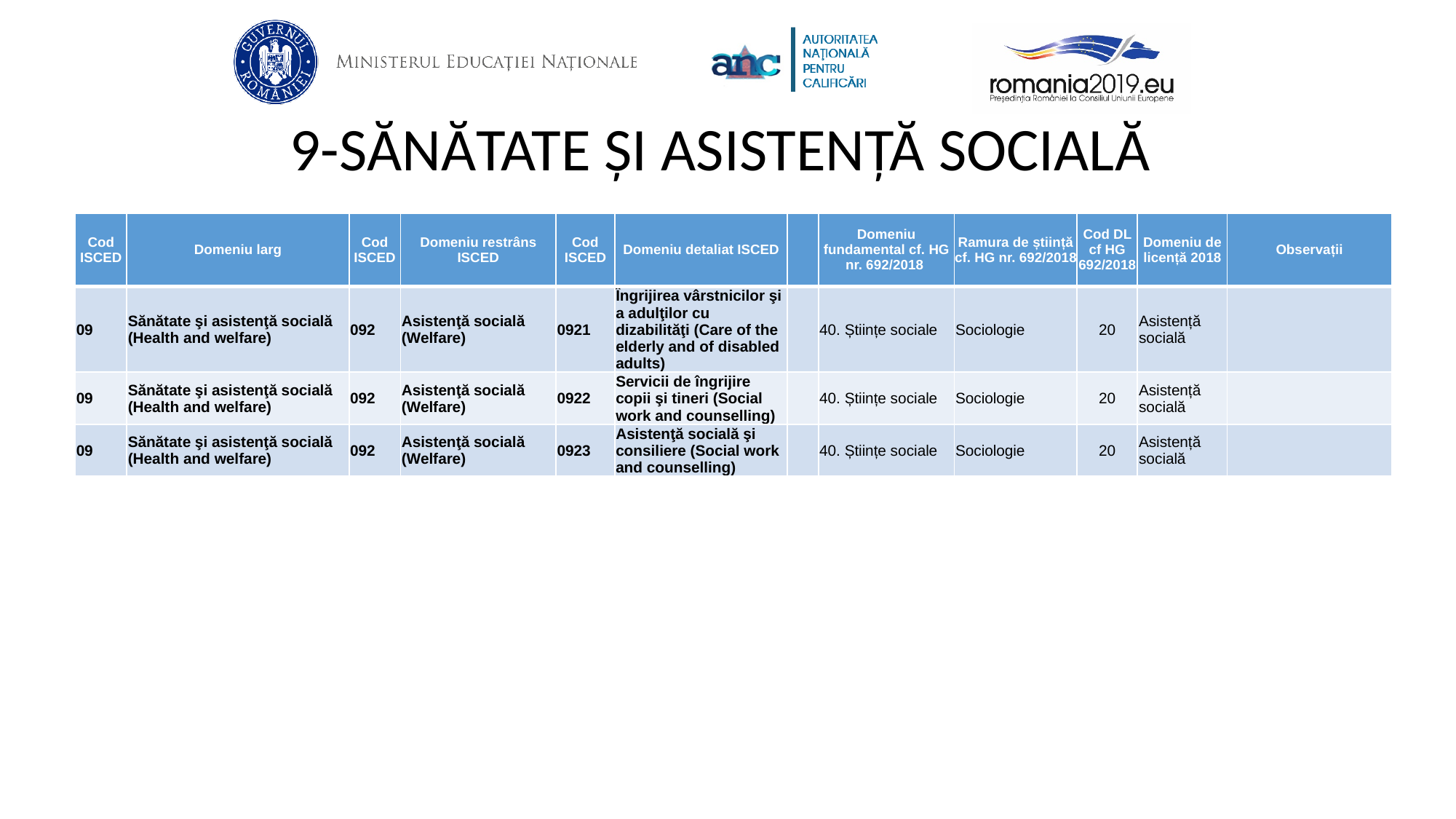

# 9-SĂNĂTATE ȘI ASISTENȚĂ SOCIALĂ
| Cod ISCED | Domeniu larg | Cod ISCED | Domeniu restrâns ISCED | Cod ISCED | Domeniu detaliat ISCED |  | Domeniu fundamental cf. HG nr. 692/2018 | Ramura de știință cf. HG nr. 692/2018 | Cod DL cf HG 692/2018 | Domeniu de licență 2018 | Observații |
| --- | --- | --- | --- | --- | --- | --- | --- | --- | --- | --- | --- |
| 09 | Sănătate şi asistenţă socială (Health and welfare) | 092 | Asistenţă socială (Welfare) | 0921 | Îngrijirea vârstnicilor şi a adulţilor cu dizabilităţi (Care of the elderly and of disabled adults) |  | 40. Științe sociale | Sociologie | 20 | Asistență socială |  |
| 09 | Sănătate şi asistenţă socială (Health and welfare) | 092 | Asistenţă socială (Welfare) | 0922 | Servicii de îngrijire copii şi tineri (Social work and counselling) |  | 40. Științe sociale | Sociologie | 20 | Asistență socială |  |
| 09 | Sănătate şi asistenţă socială (Health and welfare) | 092 | Asistenţă socială (Welfare) | 0923 | Asistenţă socială şi consiliere (Social work and counselling) |  | 40. Științe sociale | Sociologie | 20 | Asistență socială |  |